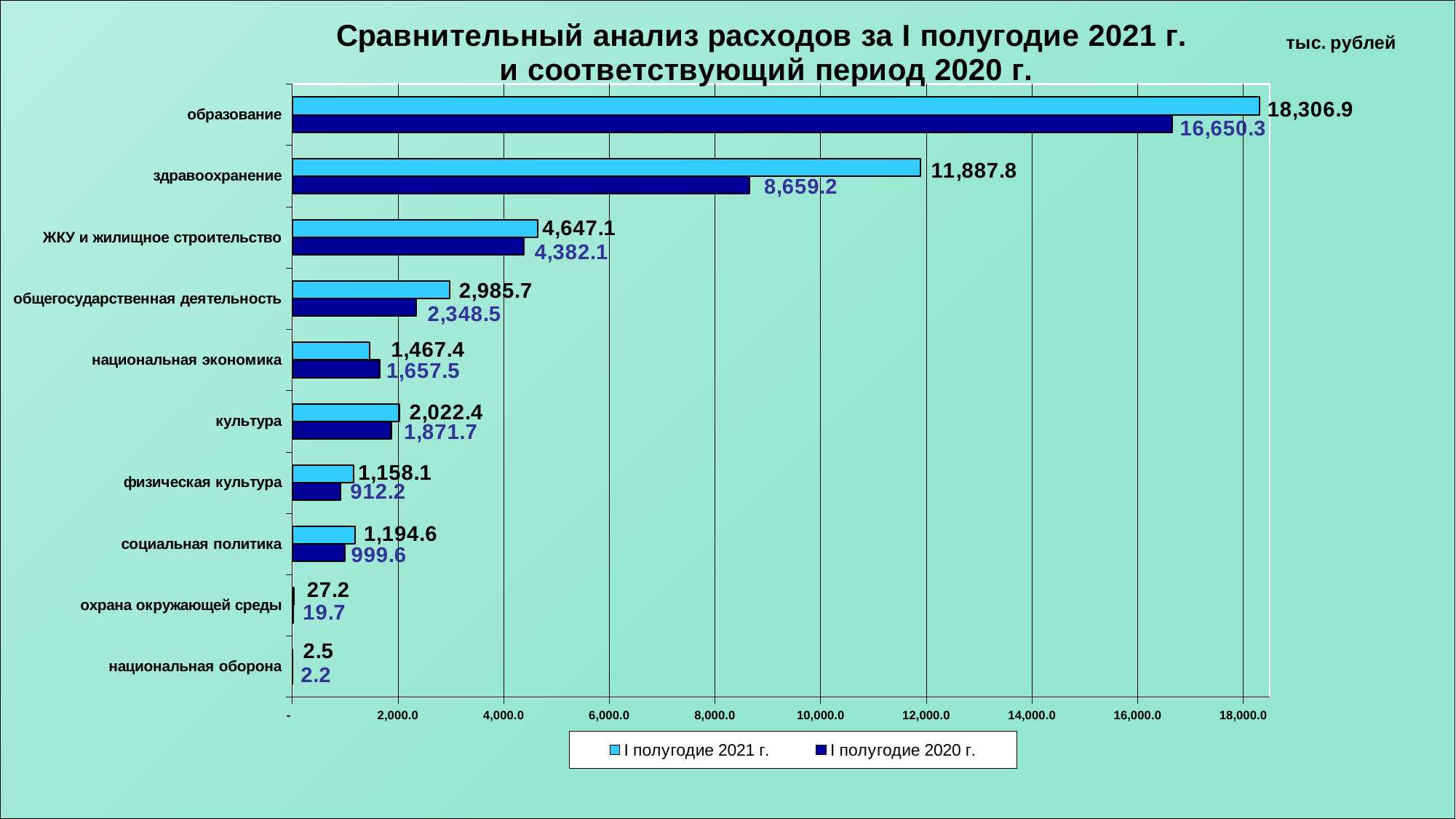

### Chart: Сравнительный анализ расходов за I полугодие 2021 г.
и соответствующий период 2020 г.

| Category | I полугодие 2020 г. | I полугодие 2021 г. |
|---|---|---|
| национальная оборона | 2.2 | 2.5 |
| охрана окружающей среды | 19.7 | 27.2 |
| социальная политика | 999.6 | 1194.6 |
| физическая культура | 912.2 | 1158.1 |
| культура | 1871.7 | 2022.4 |
| национальная экономика | 1657.5 | 1467.4 |
| общегосударственная деятельность | 2348.5 | 2985.7 |
| ЖКУ и жилищное строительство | 4382.1 | 4647.1 |
| здравоохранение | 8659.2 | 11887.8 |
| образование | 16650.3 | 18306.9 |